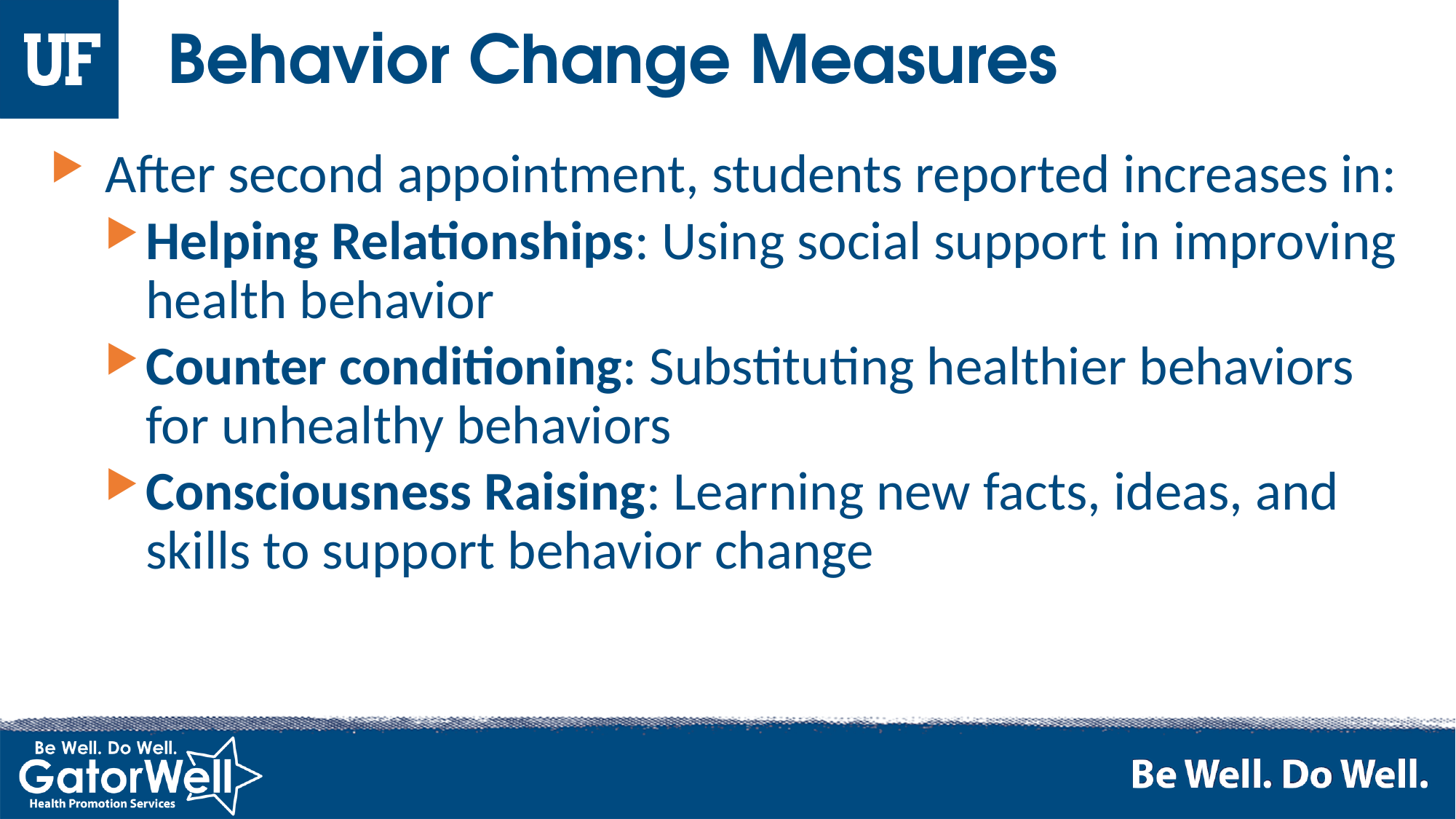

# Behavior Change Measures
After second appointment, students reported increases in:
Helping Relationships: Using social support in improving health behavior
Counter conditioning: Substituting healthier behaviors for unhealthy behaviors
Consciousness Raising: Learning new facts, ideas, and skills to support behavior change